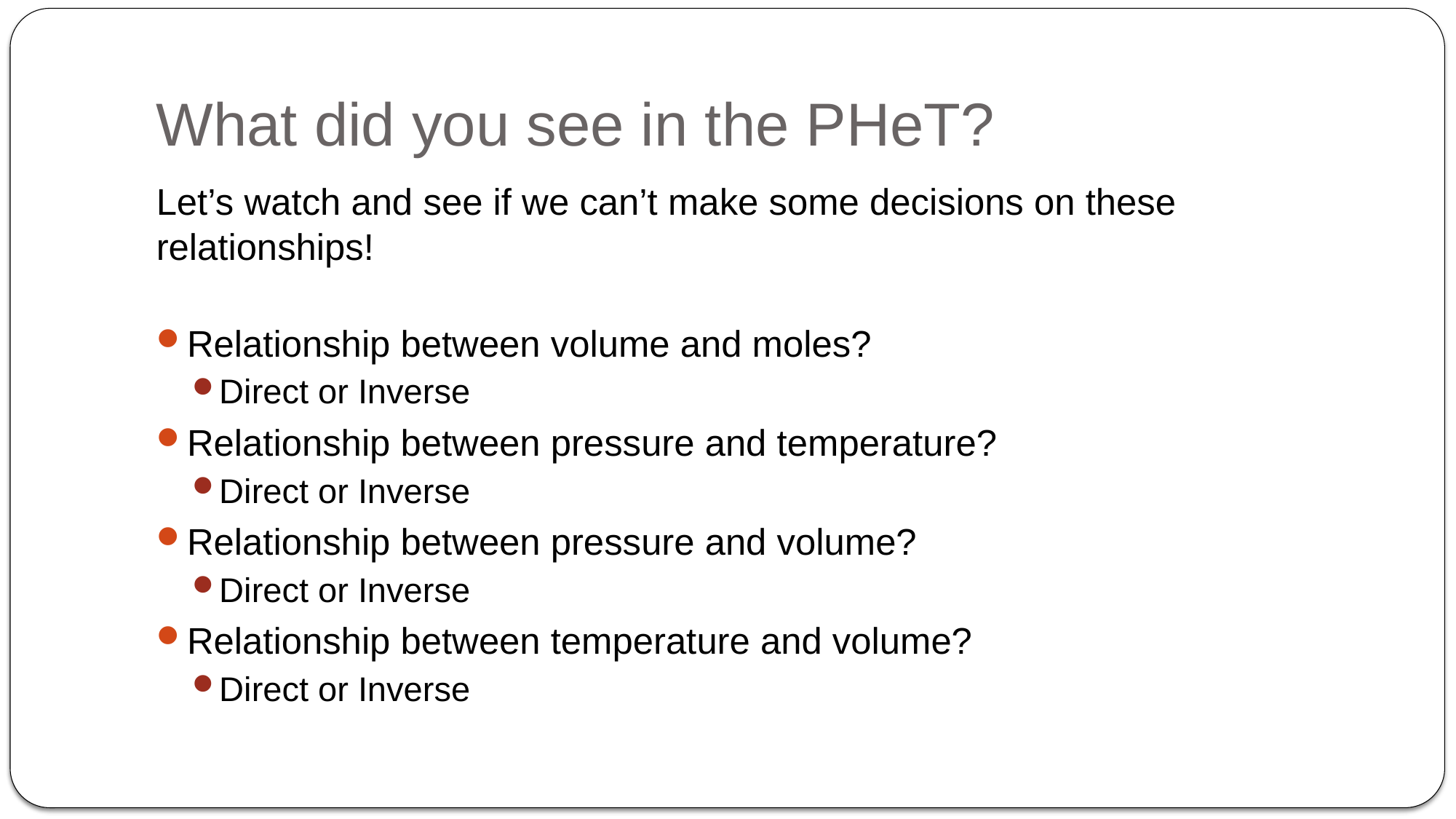

# What did you see in the PHeT?
Let’s watch and see if we can’t make some decisions on these relationships!
Relationship between volume and moles?
Direct or Inverse
Relationship between pressure and temperature?
Direct or Inverse
Relationship between pressure and volume?
Direct or Inverse
Relationship between temperature and volume?
Direct or Inverse